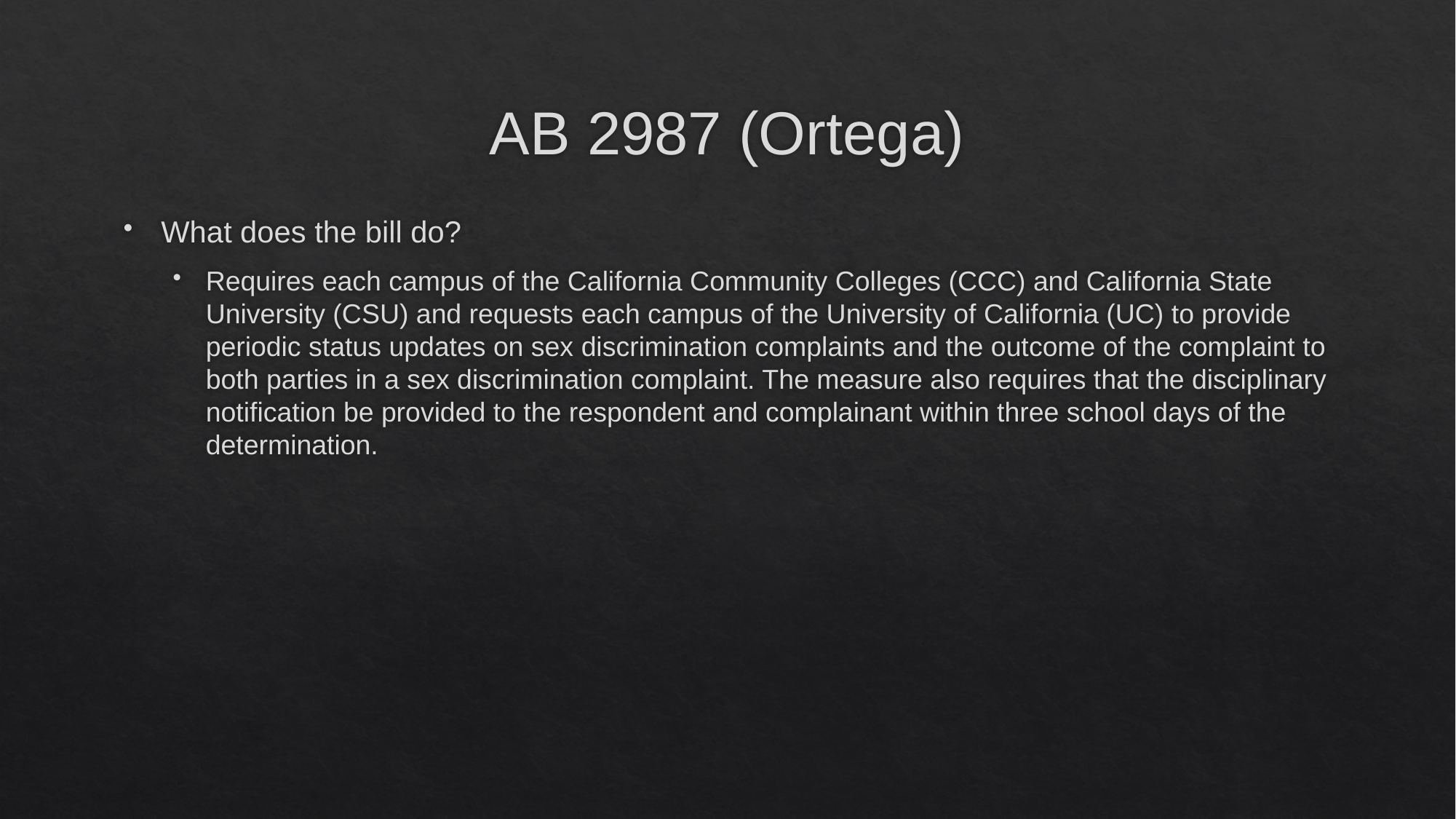

# AB 2987 (Ortega)
What does the bill do?
Requires each campus of the California Community Colleges (CCC) and California State University (CSU) and requests each campus of the University of California (UC) to provide periodic status updates on sex discrimination complaints and the outcome of the complaint to both parties in a sex discrimination complaint. The measure also requires that the disciplinary notification be provided to the respondent and complainant within three school days of the determination.